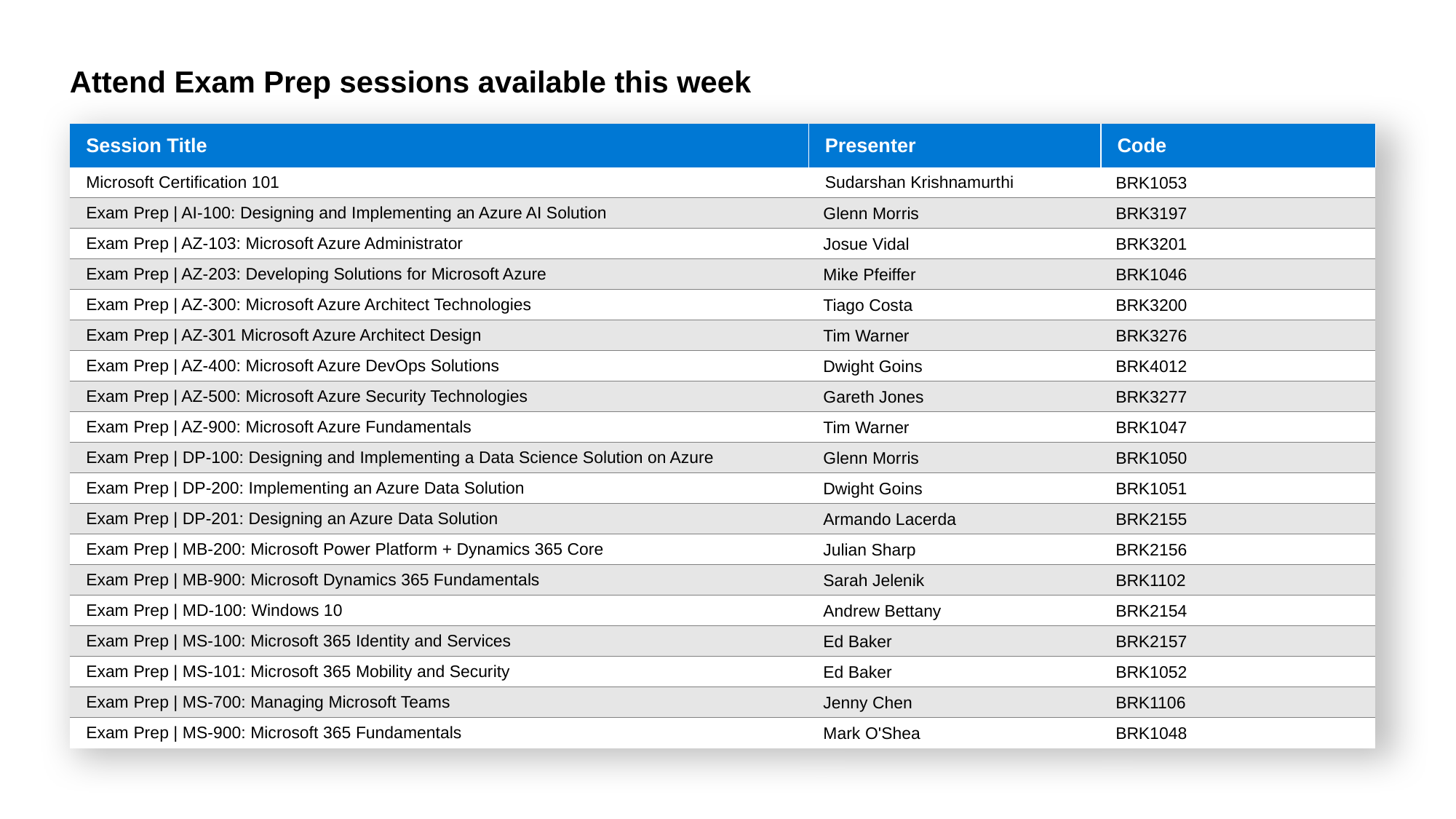

# Attend Exam Prep sessions available this week
| Session Title | Presenter | Code |
| --- | --- | --- |
| Microsoft Certification 101 | Sudarshan Krishnamurthi | BRK1053 |
| Exam Prep | AI-100: Designing and Implementing an Azure AI Solution | Glenn Morris | BRK3197 |
| Exam Prep | AZ-103: Microsoft Azure Administrator | Josue Vidal | BRK3201 |
| Exam Prep | AZ-203: Developing Solutions for Microsoft Azure | Mike Pfeiffer | BRK1046 |
| Exam Prep | AZ-300: Microsoft Azure Architect Technologies | Tiago Costa | BRK3200 |
| Exam Prep | AZ-301 Microsoft Azure Architect Design | Tim Warner | BRK3276 |
| Exam Prep | AZ-400: Microsoft Azure DevOps Solutions | Dwight Goins | BRK4012 |
| Exam Prep | AZ-500: Microsoft Azure Security Technologies | Gareth Jones | BRK3277 |
| Exam Prep | AZ-900: Microsoft Azure Fundamentals | Tim Warner | BRK1047 |
| Exam Prep | DP-100: Designing and Implementing a Data Science Solution on Azure | Glenn Morris | BRK1050 |
| Exam Prep | DP-200: Implementing an Azure Data Solution | Dwight Goins | BRK1051 |
| Exam Prep | DP-201: Designing an Azure Data Solution | Armando Lacerda | BRK2155 |
| Exam Prep | MB-200: Microsoft Power Platform + Dynamics 365 Core | Julian Sharp | BRK2156 |
| Exam Prep | MB-900: Microsoft Dynamics 365 Fundamentals | Sarah Jelenik | BRK1102 |
| Exam Prep | MD-100: Windows 10 | Andrew Bettany | BRK2154 |
| Exam Prep | MS-100: Microsoft 365 Identity and Services | Ed Baker | BRK2157 |
| Exam Prep | MS-101: Microsoft 365 Mobility and Security | Ed Baker | BRK1052 |
| Exam Prep | MS-700: Managing Microsoft Teams | Jenny Chen | BRK1106 |
| Exam Prep | MS-900: Microsoft 365 Fundamentals | Mark O'Shea | BRK1048 |